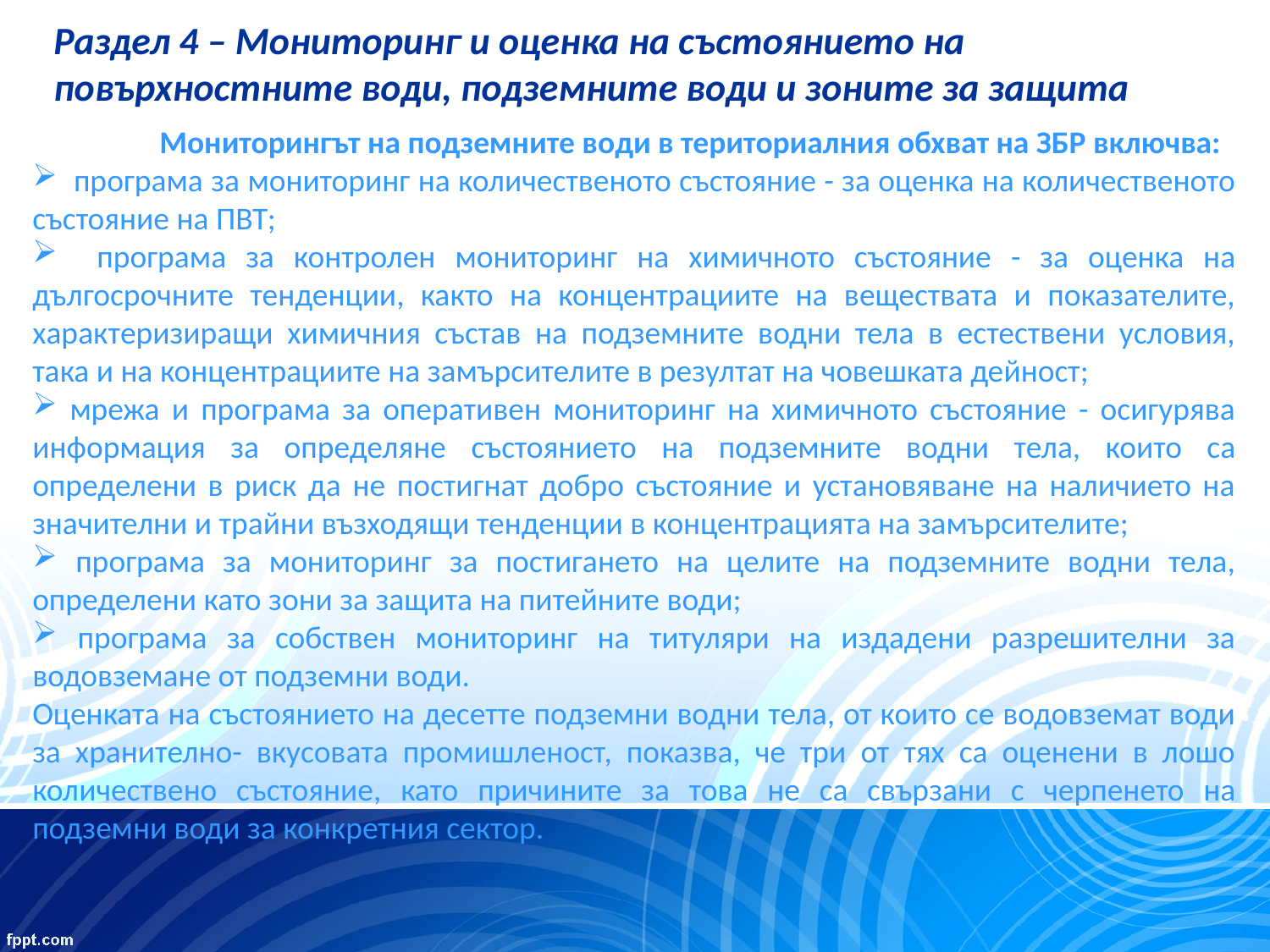

Раздел 4 – Мониторинг и оценка на състоянието на повърхностните води, подземните води и зоните за защита

	Мониторингът на подземните води в териториалния обхват на ЗБР включва:
  програма за мониторинг на количественото състояние - за оценка на количественото състояние на ПВТ;
  програма за контролен мониторинг на химичното състояние - за оценка на дългосрочните тенденции, както на концентрациите на веществата и показателите, характеризиращи химичния състав на подземните водни тела в естествени условия, така и на концентрациите на замърсителите в резултат на човешката дейност;
 мрежа и програма за оперативен мониторинг на химичното състояние - осигурява информация за определяне състоянието на подземните водни тела, които са определени в риск да не постигнат добро състояние и установяване на наличието на значителни и трайни възходящи тенденции в концентрацията на замърсителите;
 програма за мониторинг за постигането на целите на подземните водни тела, определени като зони за защита на питейните води;
 програма за собствен мониторинг на титуляри на издадени разрешителни за водовземане от подземни води.
Оценката на състоянието на десетте подземни водни тела, от които се водовземат води за хранително- вкусовата промишленост, показва, че три от тях са оценени в лошо количествено състояние, като причините за това не са свързани с черпенето на подземни води за конкретния сектор.